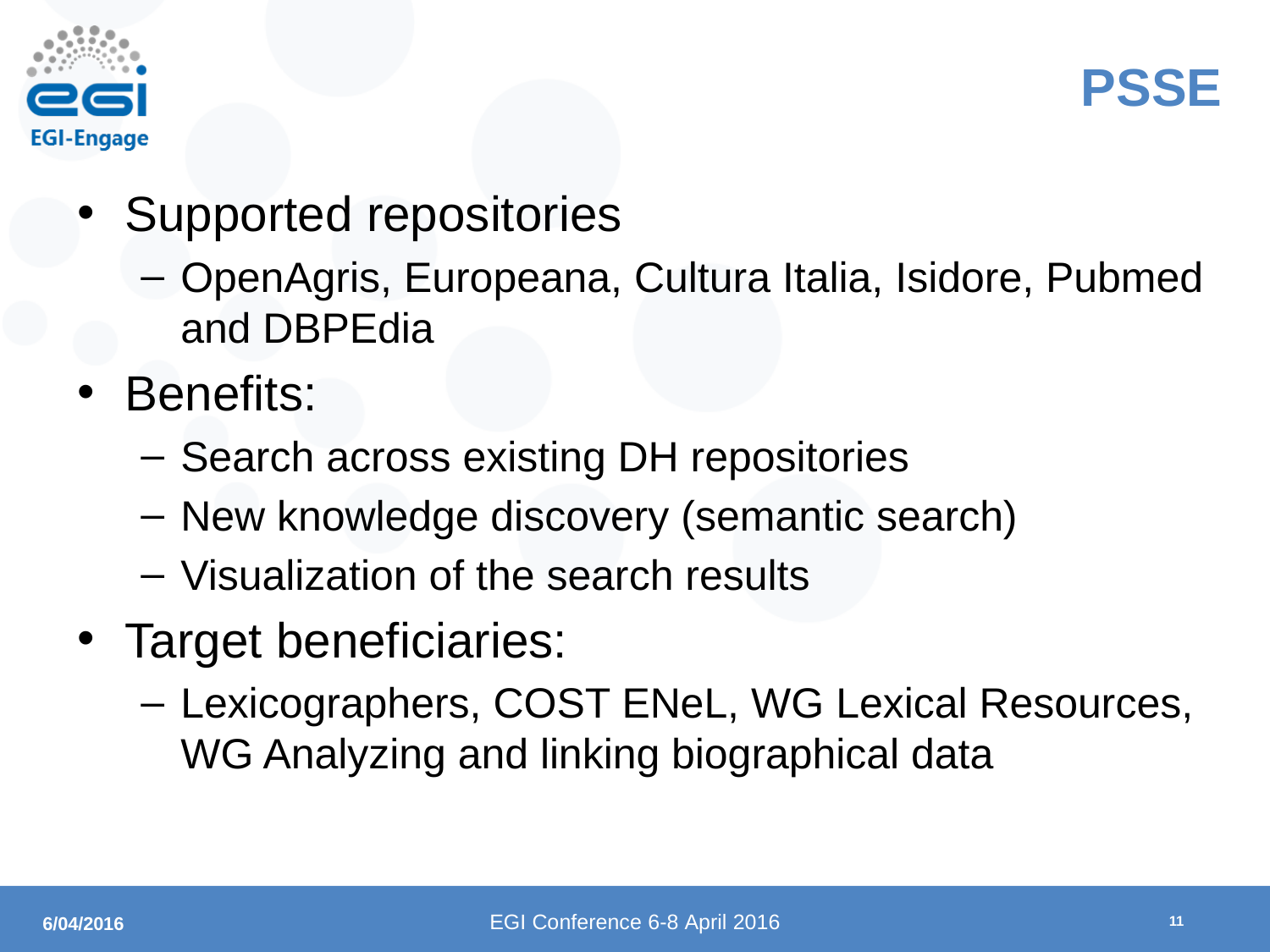

# PSSE
Supported repositories
OpenAgris, Europeana, Cultura Italia, Isidore, Pubmed and DBPEdia
Benefits:
Search across existing DH repositories
New knowledge discovery (semantic search)
Visualization of the search results
Target beneficiaries:
Lexicographers, COST ENeL, WG Lexical Resources, WG Analyzing and linking biographical data
EGI Conference 6-8 April 2016